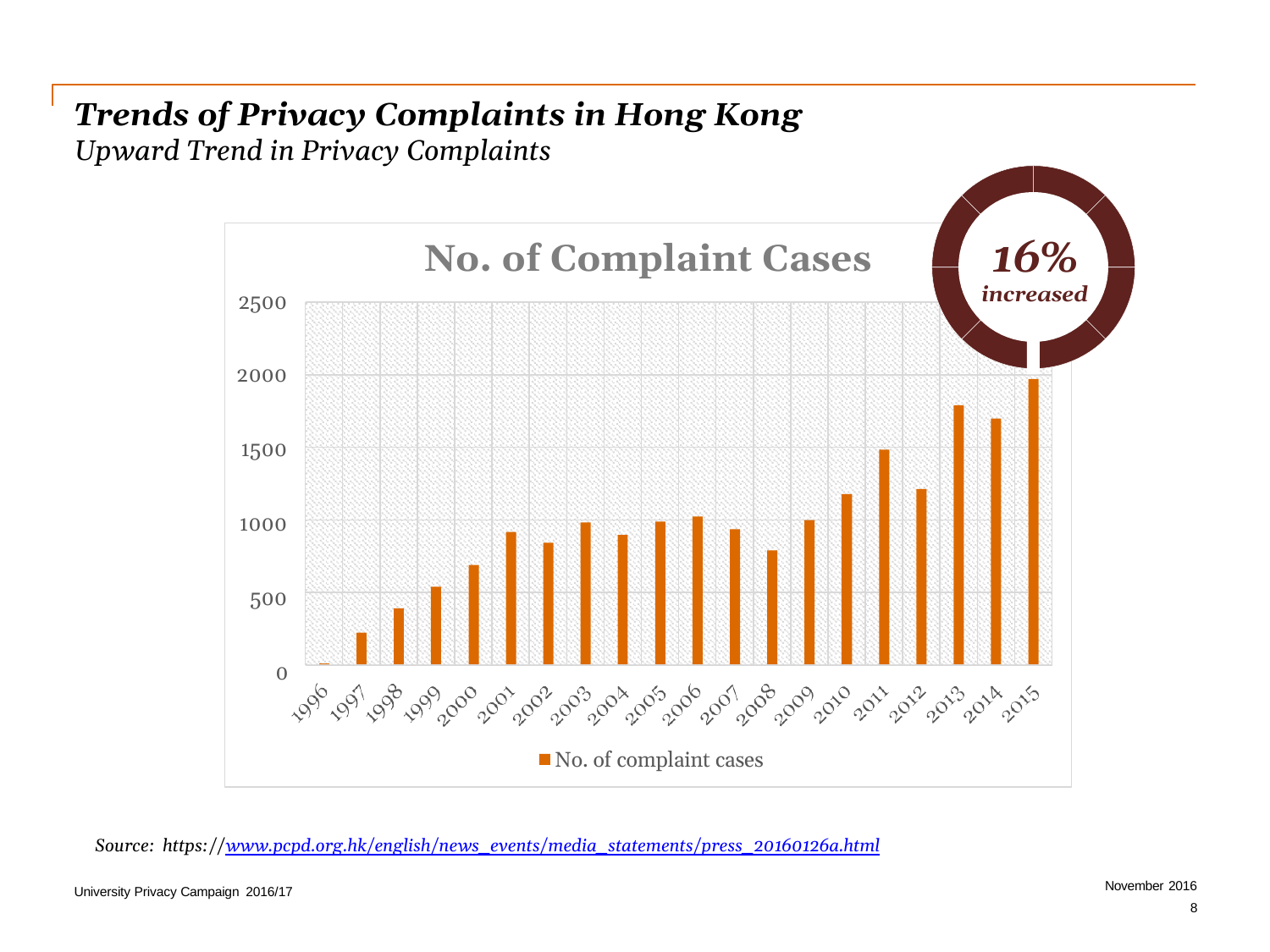

Trends of Privacy Complaints in Hong Kong
Upward Trend in Privacy Complaints

16%
No. of Complaint Cases

increased
2500

2000

1500

1000

500

0

No. of complaint cases

Source: https://www.pcpd.org.hk/english/news_events/media_statements/press_20160126a.html
November 2016
8
University Privacy Campaign 2016/17